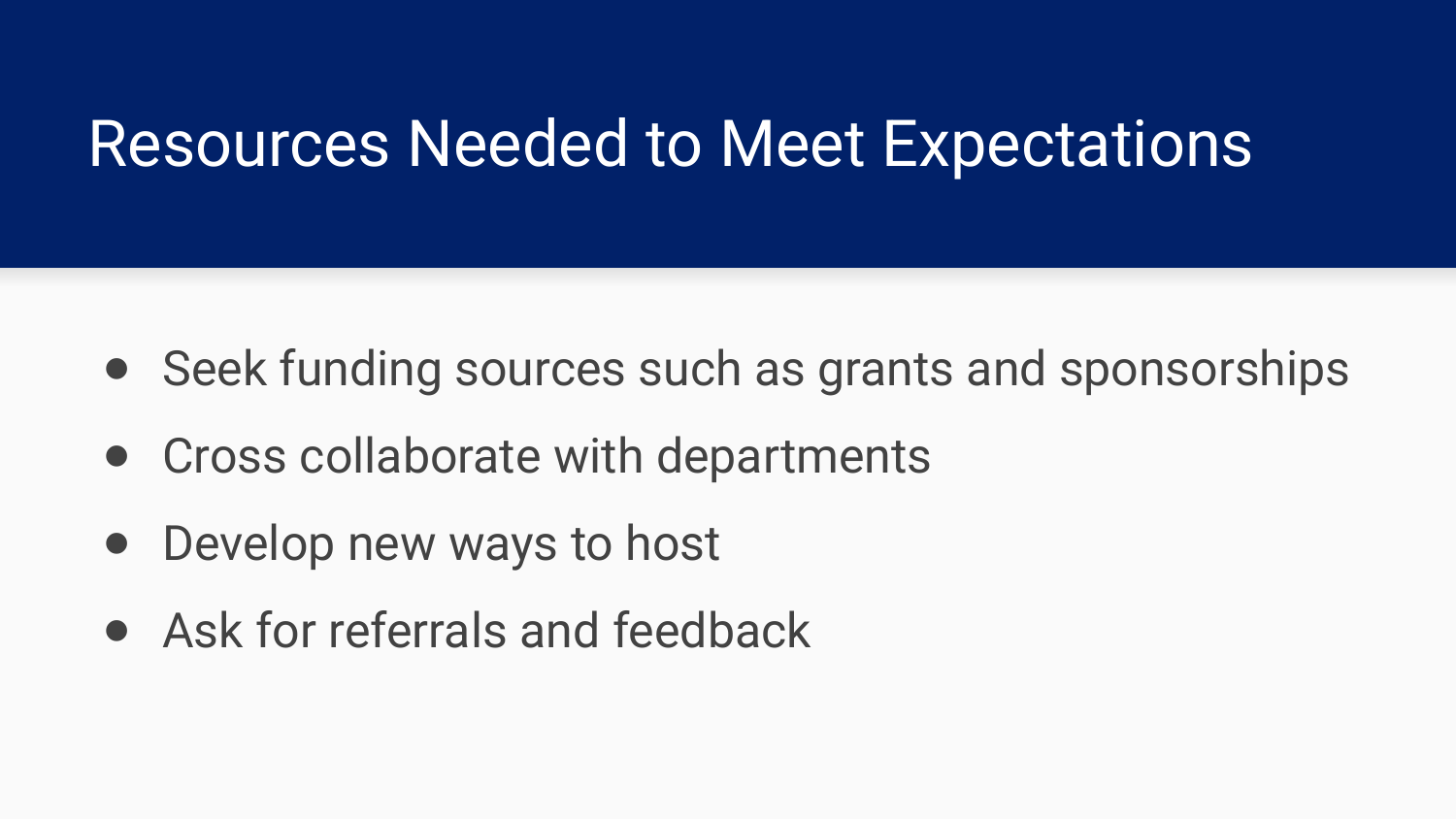

# Resources Needed to Meet Expectations
Seek funding sources such as grants and sponsorships
Cross collaborate with departments
Develop new ways to host
Ask for referrals and feedback